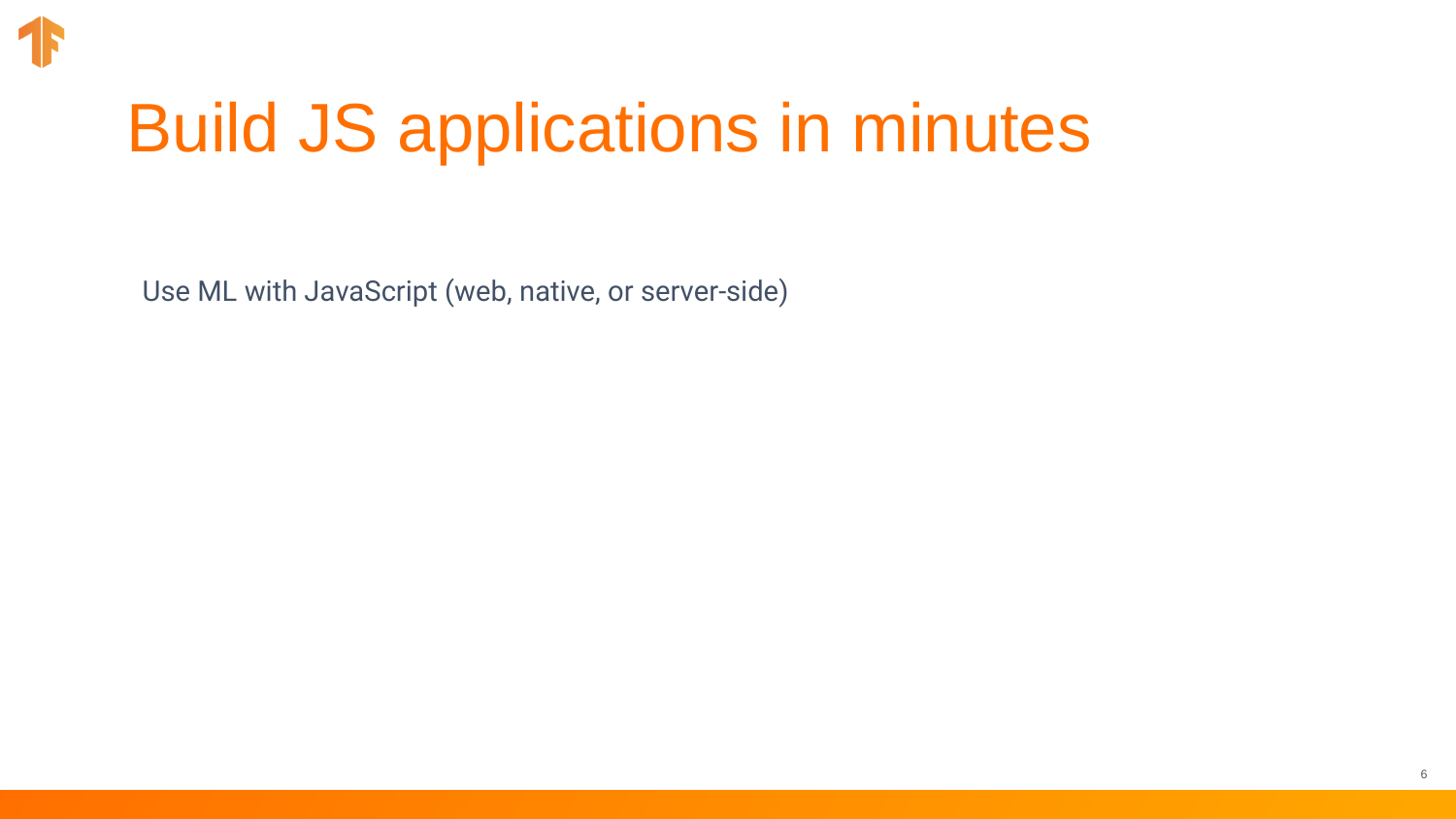

# Build JS applications in minutes

Use ML with JavaScript (web, native, or server-side)
6